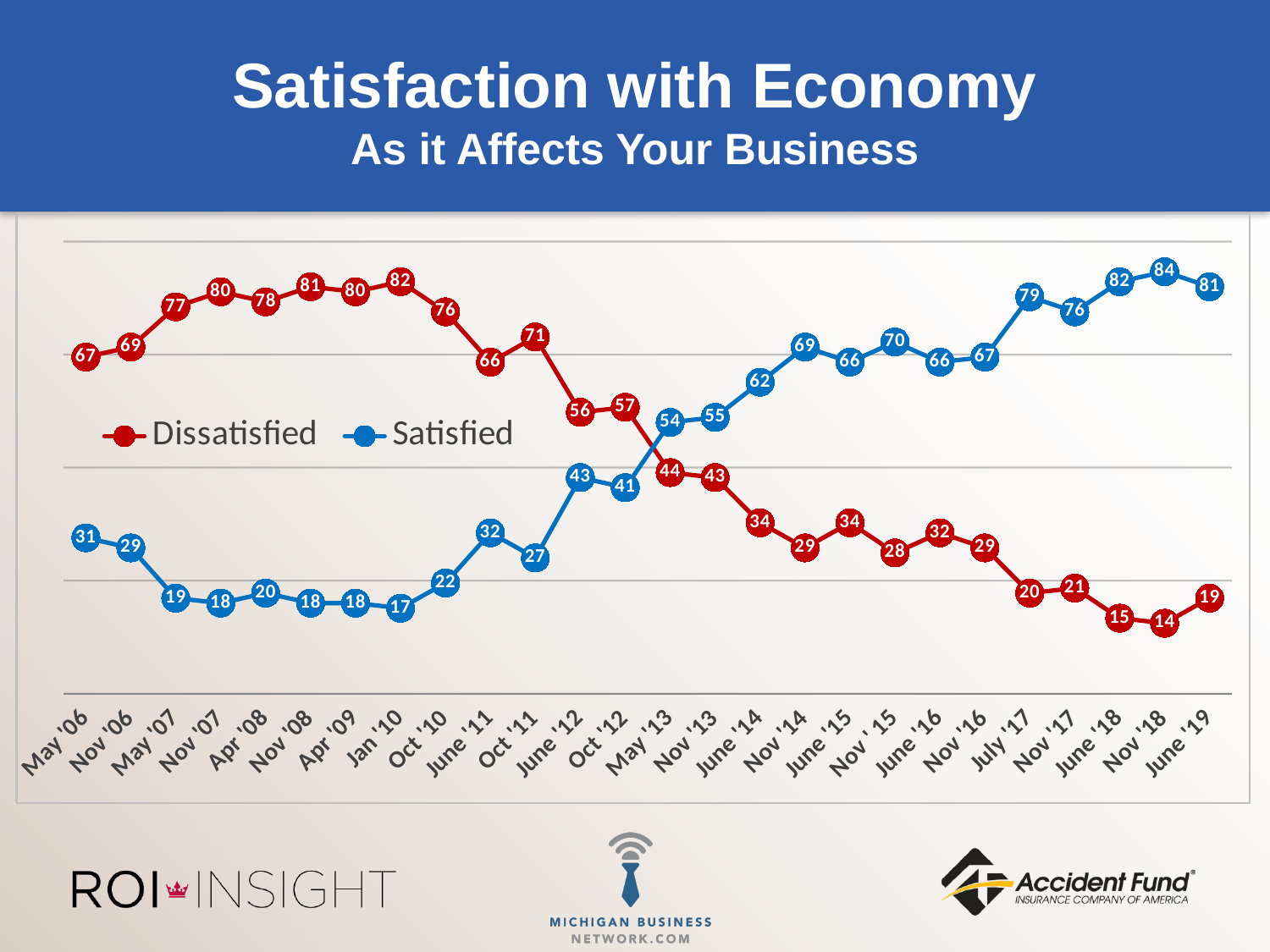

# Satisfaction with Economy As it Affects Your Business

### Chart

| Category | Dissatisfied | Satisfied |
|---|---|---|
| May '06 | 67.0 | 31.0 |
| Nov '06 | 69.0 | 29.0 |
| May '07 | 77.0 | 19.0 |
| Nov '07 | 80.0 | 18.0 |
| Apr '08 | 78.0 | 20.0 |
| Nov '08 | 81.0 | 18.0 |
| Apr '09 | 80.0 | 18.0 |
| Jan '10 | 82.0 | 17.0 |
| Oct '10 | 76.0 | 22.0 |
| June '11 | 66.0 | 32.0 |
| Oct '11 | 71.0 | 27.0 |
| June '12 | 56.0 | 43.0 |
| Oct '12 | 57.0 | 41.0 |
| May '13 | 44.0 | 54.0 |
| Nov '13 | 43.0 | 55.0 |
| June '14 | 34.0 | 62.0 |
| Nov '14 | 29.0 | 69.0 |
| June '15 | 34.0 | 66.0 |
| Nov ' 15 | 28.0 | 70.0 |
| June '16 | 32.0 | 66.0 |
| Nov '16 | 29.0 | 67.0 |
| July '17 | 20.0 | 79.0 |
| Nov '17 | 21.0 | 76.0 |
| June '18 | 15.0 | 82.0 |
| Nov '18 | 14.0 | 84.0 |
| June '19 | 19.0 | 81.0 |